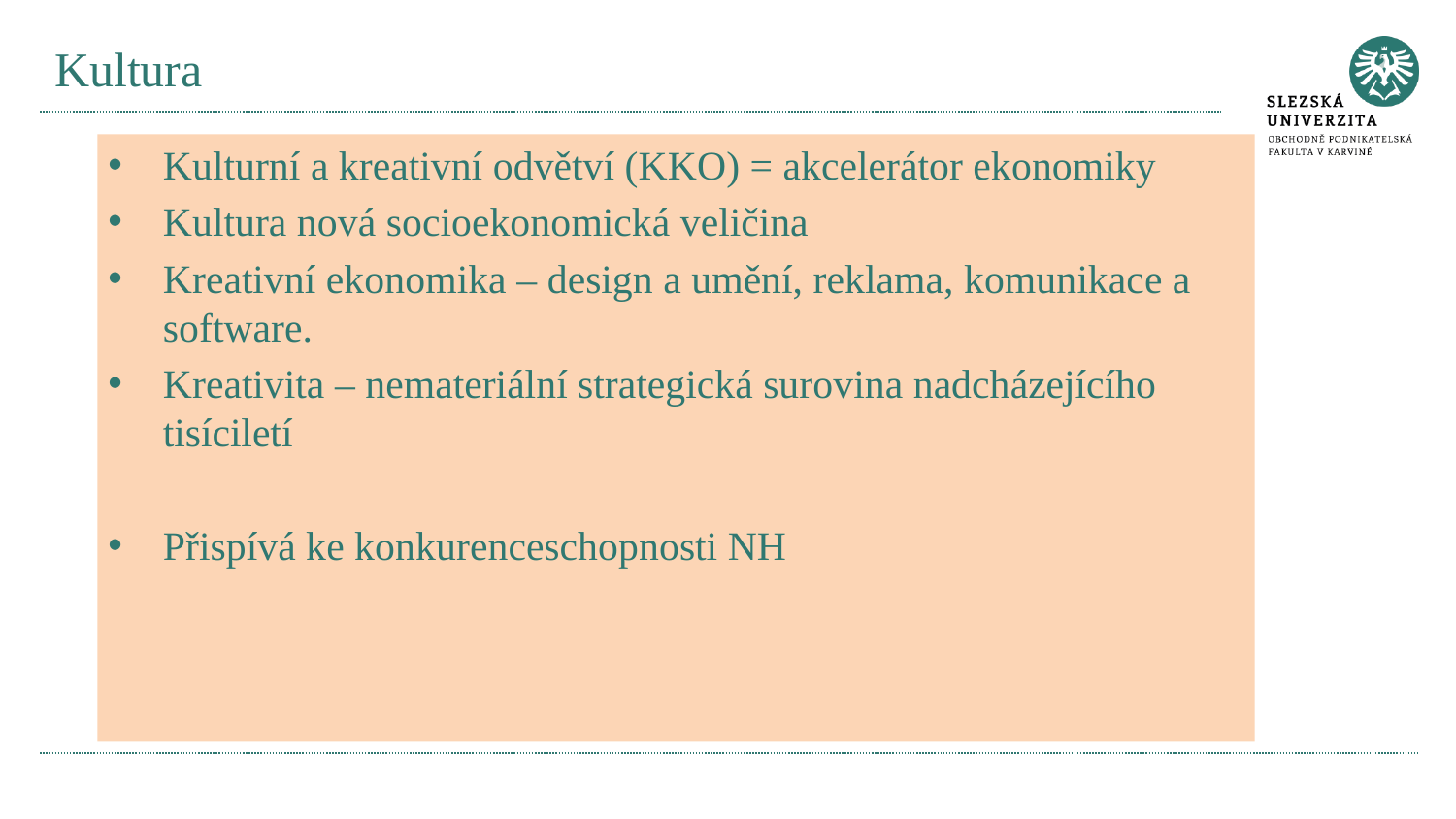

# Kultura
Kulturní a kreativní odvětví (KKO) = akcelerátor ekonomiky
Kultura nová socioekonomická veličina
Kreativní ekonomika – design a umění, reklama, komunikace a software.
Kreativita – nemateriální strategická surovina nadcházejícího tisíciletí

Přispívá ke konkurenceschopnosti NH